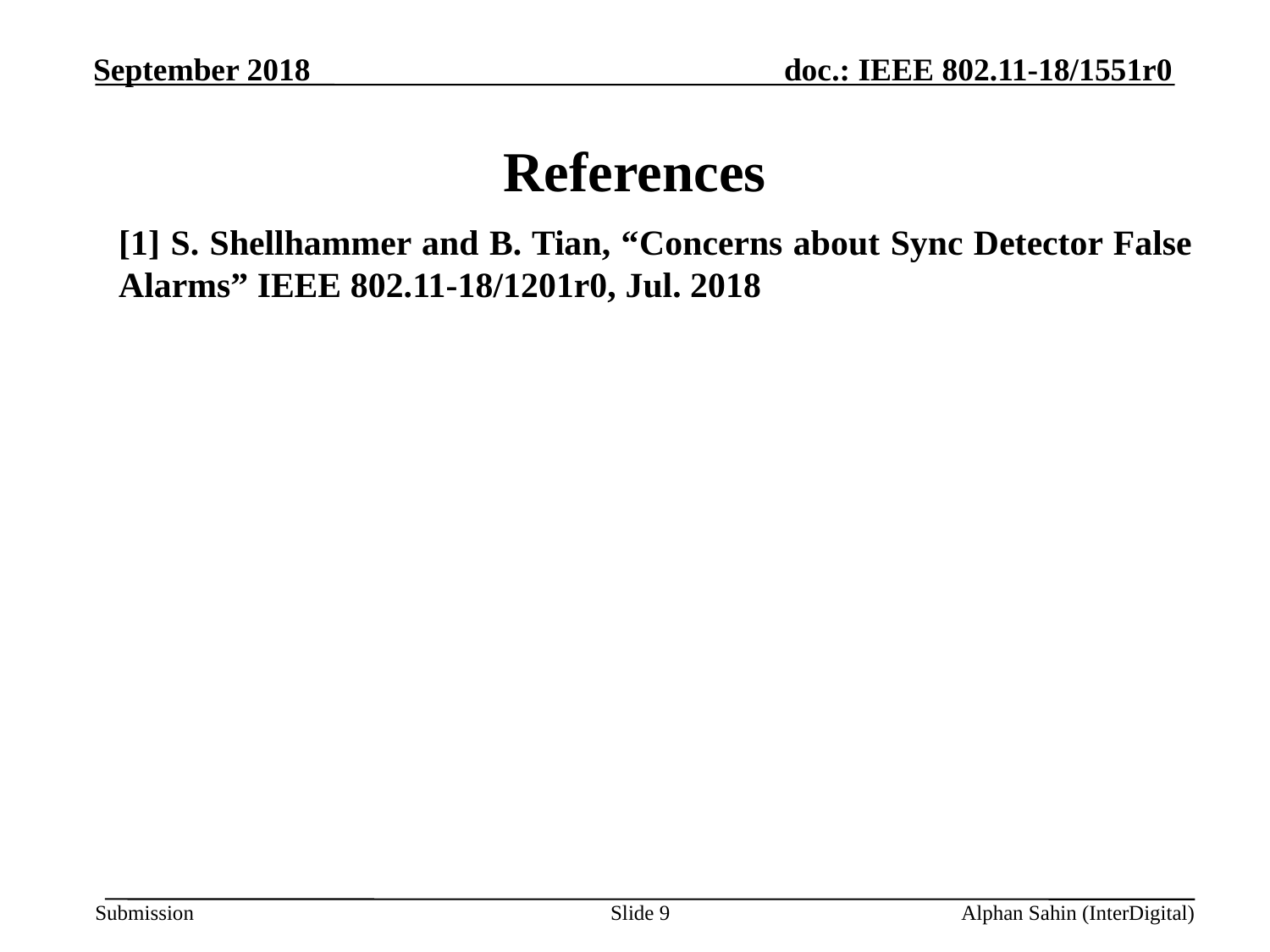

# References
[1] S. Shellhammer and B. Tian, “Concerns about Sync Detector False Alarms” IEEE 802.11-18/1201r0, Jul. 2018
Slide 9